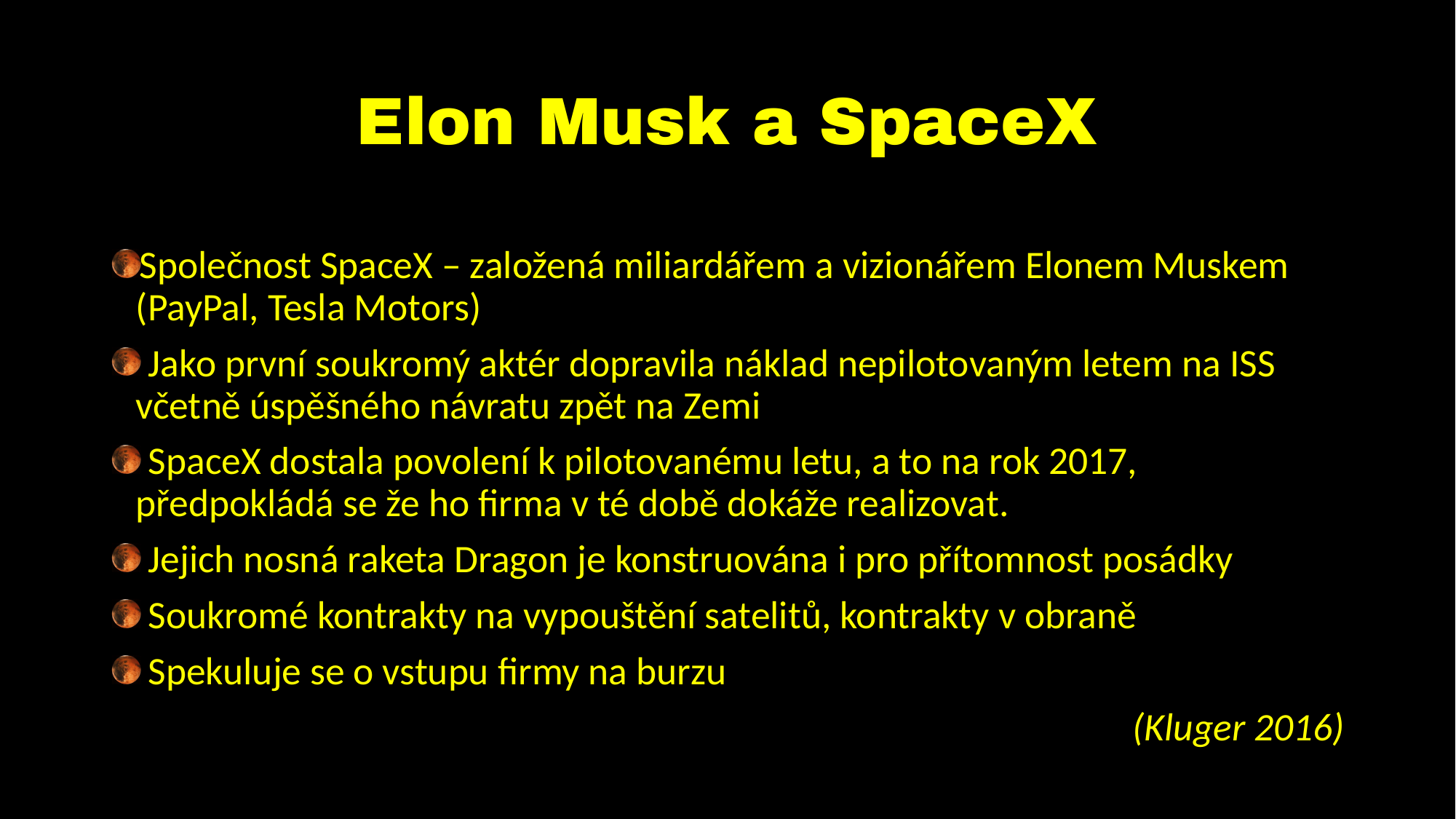

# Elon Musk a SpaceX

Společnost SpaceX – založená miliardářem a vizionářem Elonem Muskem (PayPal, Tesla Motors)
 Jako první soukromý aktér dopravila náklad nepilotovaným letem na ISS včetně úspěšného návratu zpět na Zemi
 SpaceX dostala povolení k pilotovanému letu, a to na rok 2017, předpokládá se že ho firma v té době dokáže realizovat.
 Jejich nosná raketa Dragon je konstruována i pro přítomnost posádky
 Soukromé kontrakty na vypouštění satelitů, kontrakty v obraně
 Spekuluje se o vstupu firmy na burzu
(Kluger 2016)